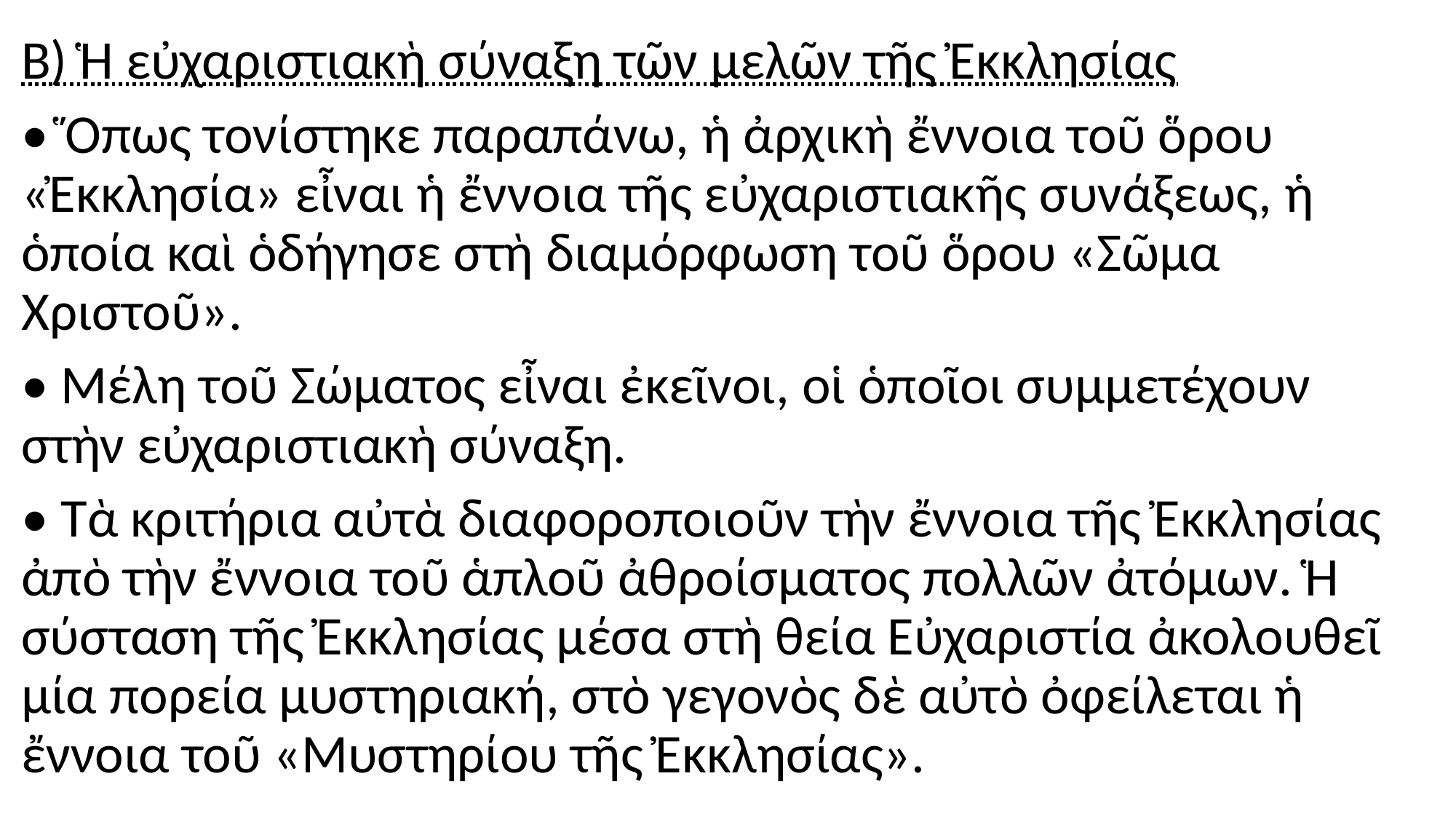

#
Β) Ἡ εὐχαριστιακὴ σύναξη τῶν μελῶν τῆς Ἐκκλησίας
• Ὅπως τονίστηκε παραπάνω, ἡ ἀρχικὴ ἔννοια τοῦ ὅρου «Ἐκκλησία» εἶναι ἡ ἔννοια τῆς εὐχαριστιακῆς συνάξεως, ἡ ὁποία καὶ ὁδήγησε στὴ διαμόρφωση τοῦ ὅρου «Σῶμα Χριστοῦ».
• Μέλη τοῦ Σώματος εἶναι ἐκεῖνοι, οἱ ὁποῖοι συμμετέχουν στὴν εὐχαριστιακὴ σύναξη.
• Τὰ κριτήρια αὐτὰ διαφοροποιοῦν τὴν ἔννοια τῆς Ἐκκλησίας ἀπὸ τὴν ἔννοια τοῦ ἁπλοῦ ἀθροίσματος πολλῶν ἀτόμων. Ἡ σύσταση τῆς Ἐκκλησίας μέσα στὴ θεία Εὐχαριστία ἀκολουθεῖ μία πορεία μυστηριακή, στὸ γεγονὸς δὲ αὐτὸ ὀφείλεται ἡ ἔννοια τοῦ «Μυστηρίου τῆς Ἐκκλησίας».